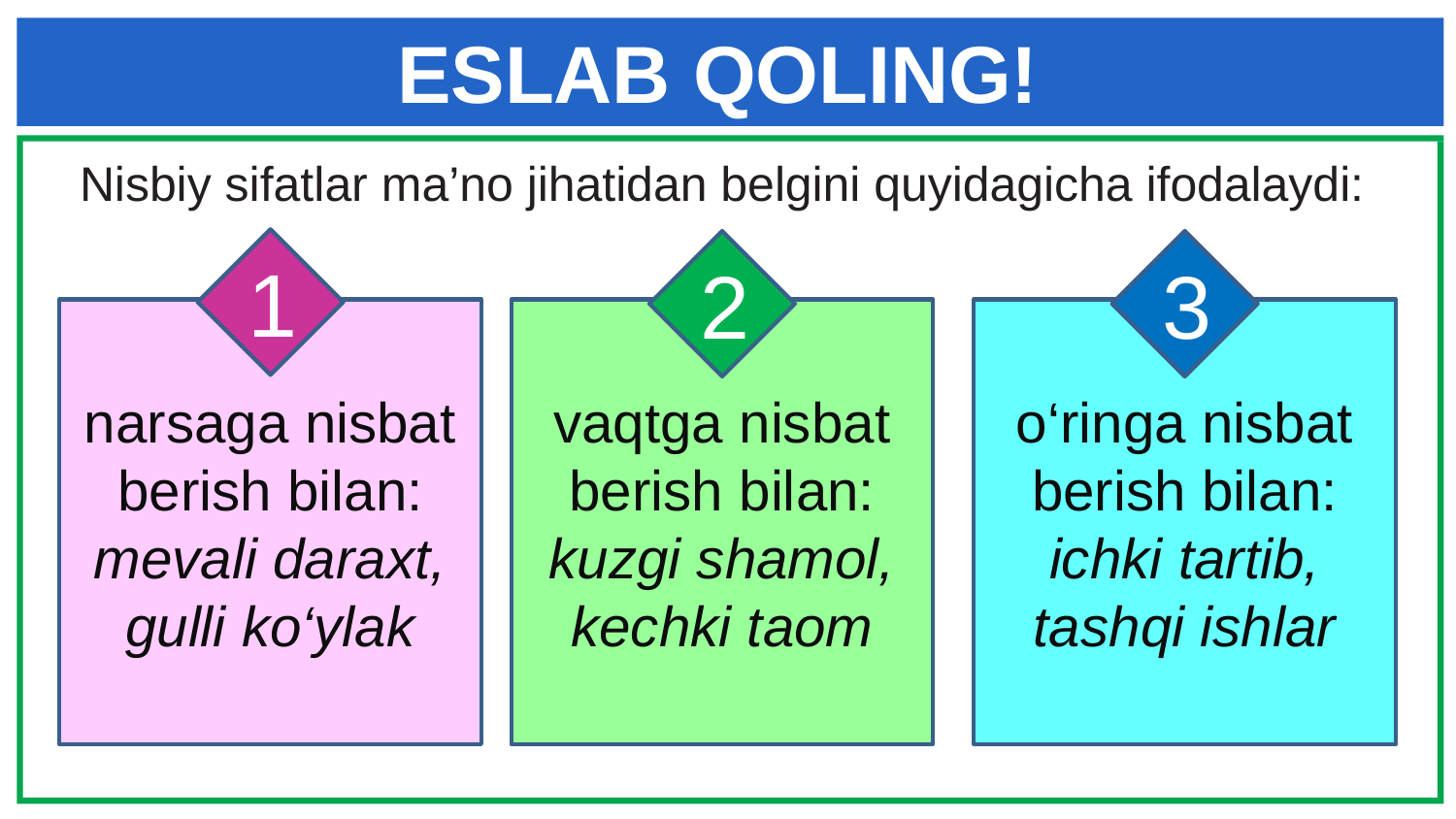

# ESLAB QOLING!
Nisbiy sifatlar ma’no jihatidan belgini quyidagicha ifodalaydi:
1
2
3
narsaga nisbat berish bilan: mevali daraxt, gulli ko‘ylak
vaqtga nisbat berish bilan: kuzgi shamol, kechki taom
o‘ringa nisbat berish bilan: ichki tartib, tashqi ishlar